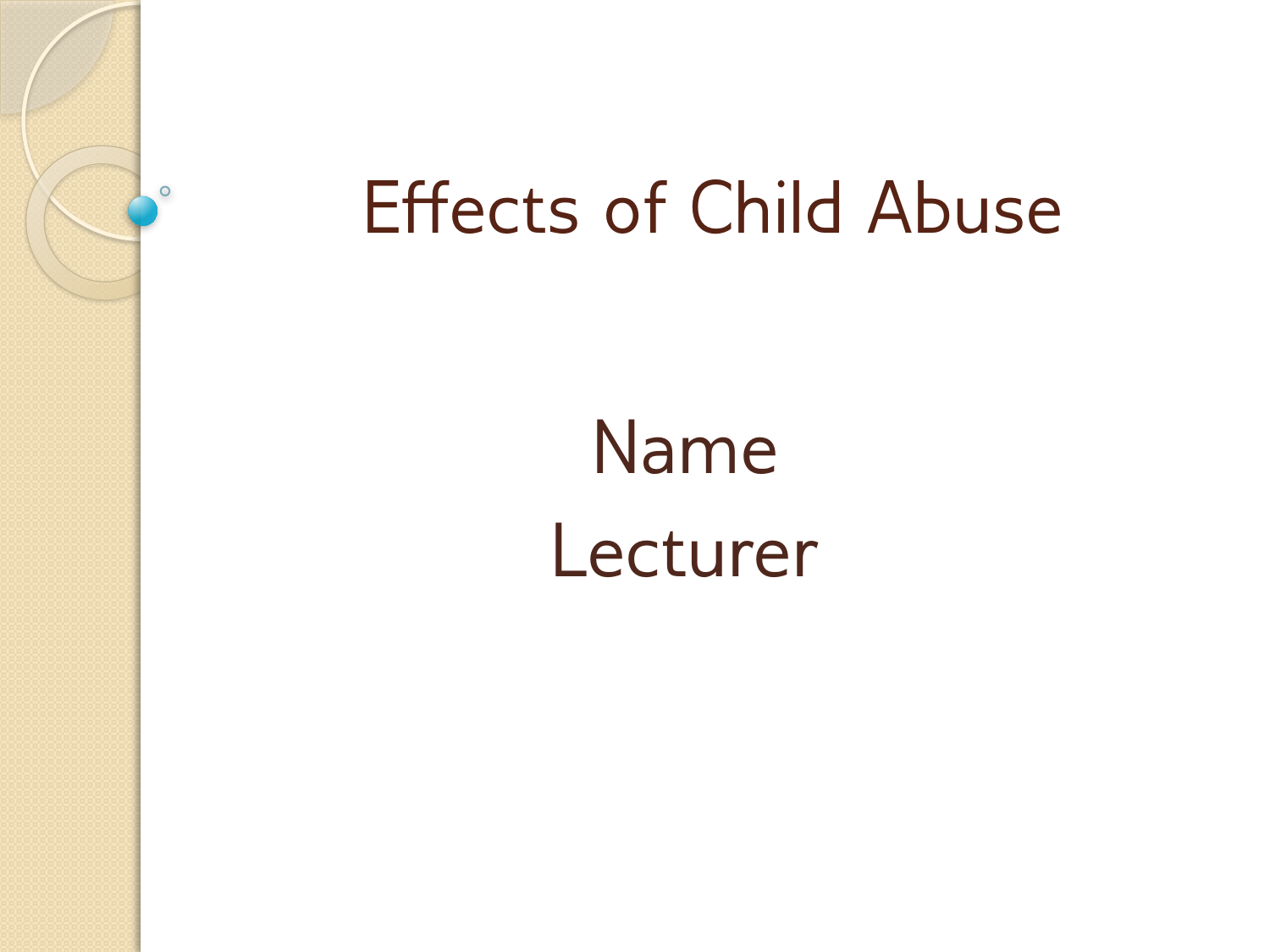

# Effects of Child Abuse

Name
Lecturer